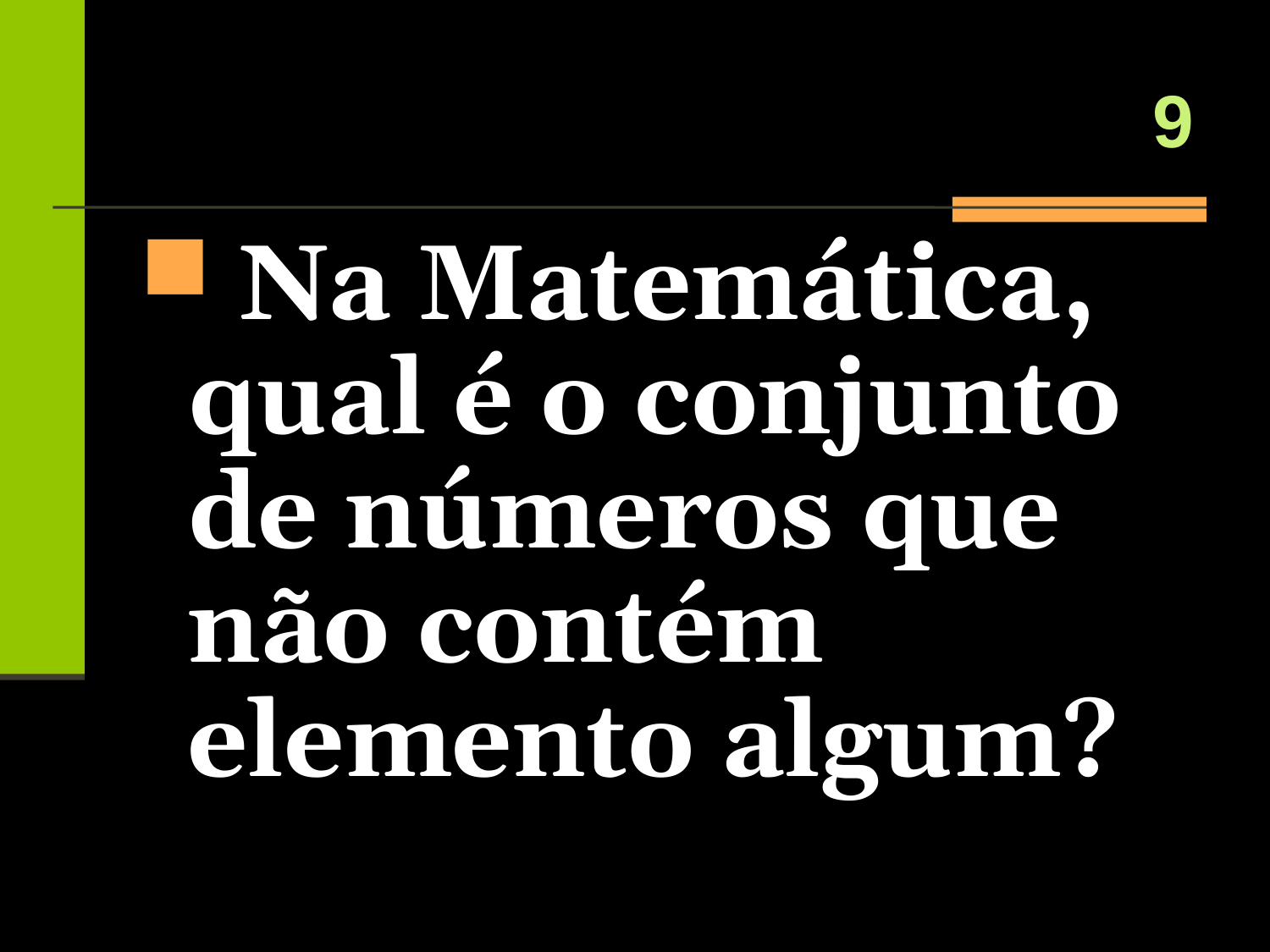

# 9
 Na Matemática, qual é o conjunto de números que não contém elemento algum?